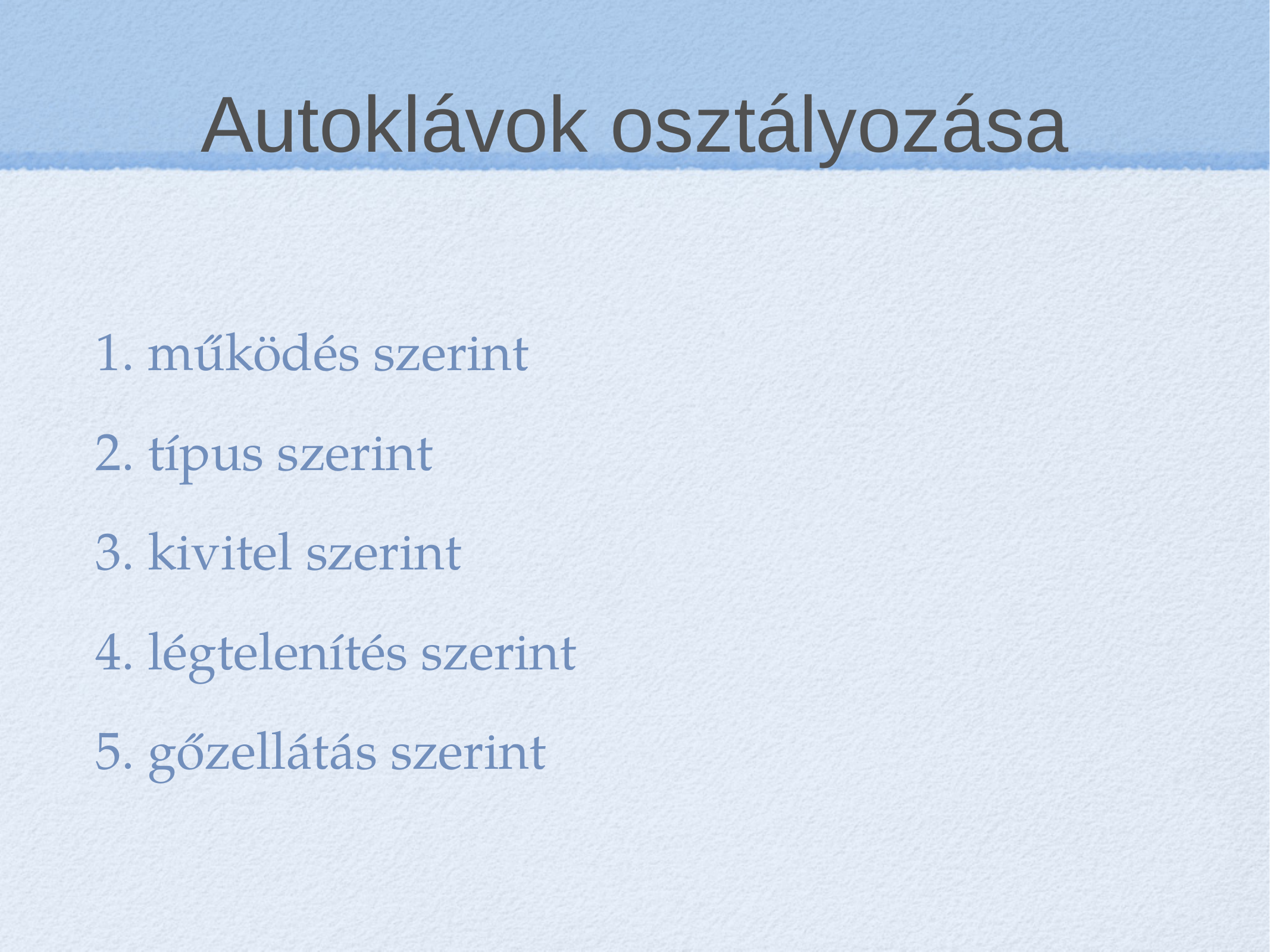

# Autoklávok osztályozása
 működés szerint
 típus szerint
 kivitel szerint
 légtelenítés szerint
 gőzellátás szerint